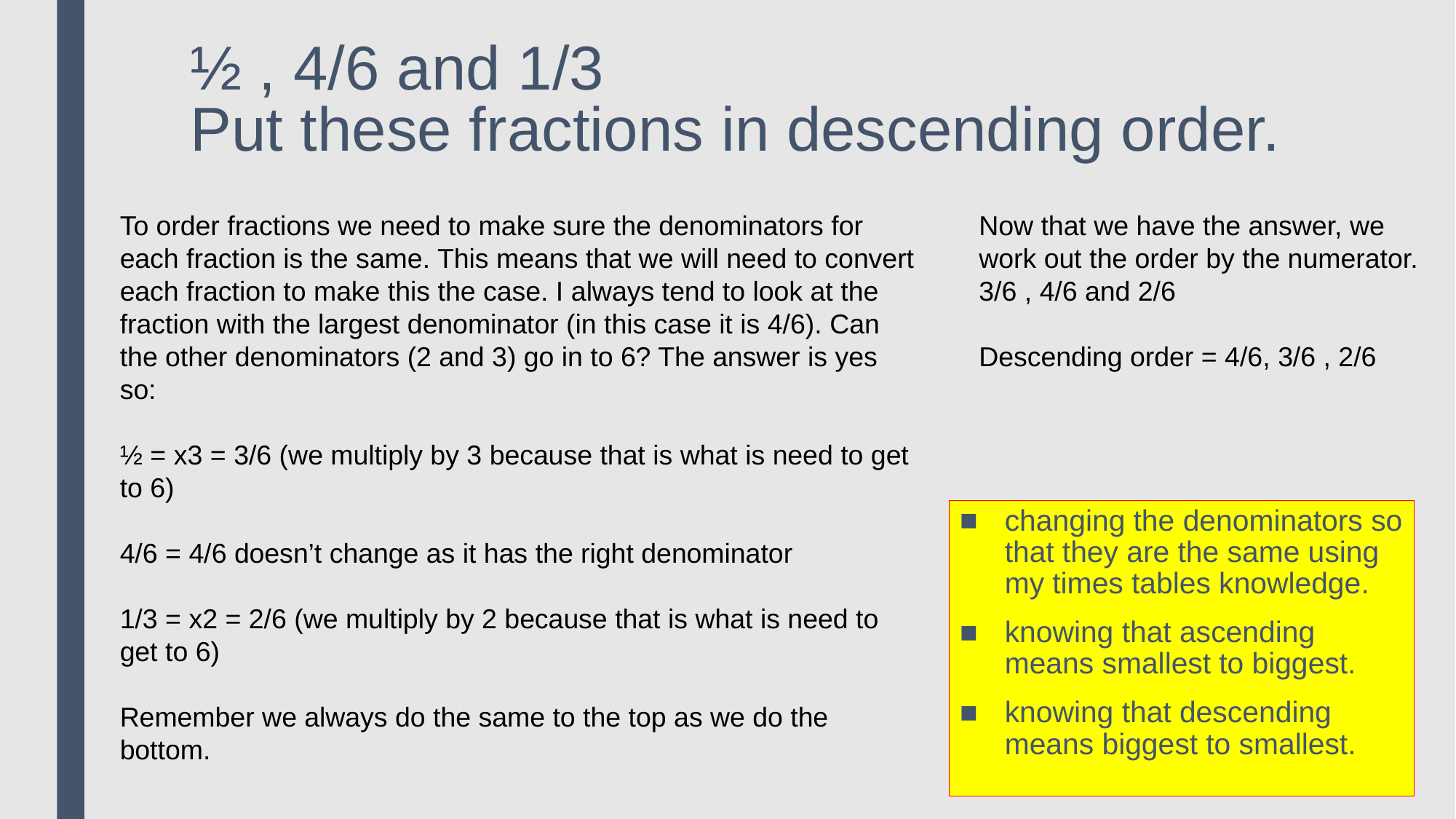

# ½ , 4/6 and 1/3 Put these fractions in descending order.
To order fractions we need to make sure the denominators for each fraction is the same. This means that we will need to convert each fraction to make this the case. I always tend to look at the fraction with the largest denominator (in this case it is 4/6). Can the other denominators (2 and 3) go in to 6? The answer is yes so:

½ = x3 = 3/6 (we multiply by 3 because that is what is need to get to 6)

4/6 = 4/6 doesn’t change as it has the right denominator

1/3 = x2 = 2/6 (we multiply by 2 because that is what is need to get to 6)

Remember we always do the same to the top as we do the bottom.

Now that we have the answer, we work out the order by the numerator.
3/6 , 4/6 and 2/6

Descending order = 4/6, 3/6 , 2/6
changing the denominators so that they are the same using my times tables knowledge.
knowing that ascending means smallest to biggest.
knowing that descending means biggest to smallest.